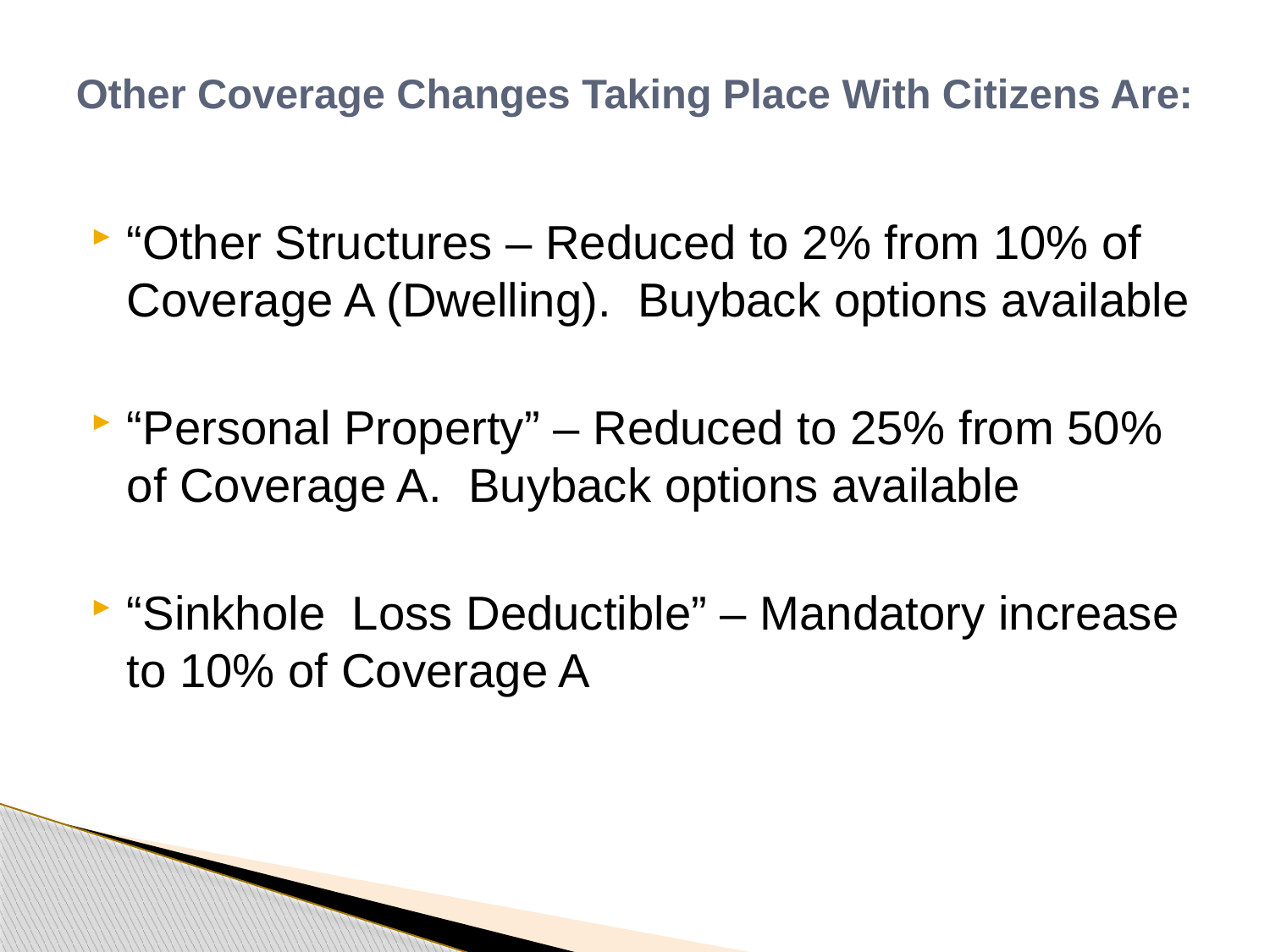

# Other Coverage Changes Taking Place With Citizens Are:
“Other Structures – Reduced to 2% from 10% of Coverage A (Dwelling).  Buyback options available

“Personal Property” – Reduced to 25% from 50% of Coverage A.  Buyback options available

“Sinkhole  Loss Deductible” – Mandatory increase to 10% of Coverage A